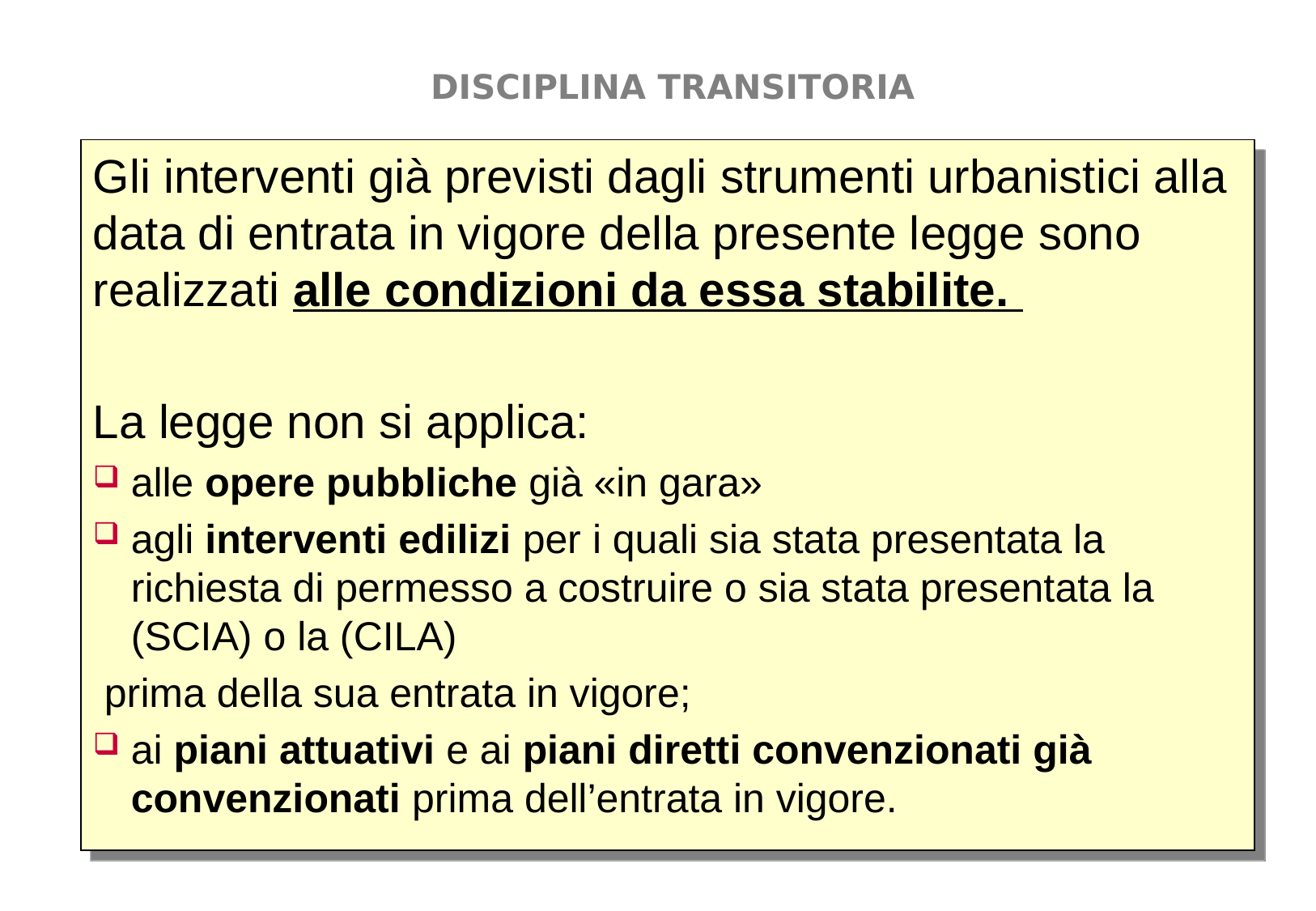

DISCIPLINA TRANSITORIA
Gli interventi già previsti dagli strumenti urbanistici alla data di entrata in vigore della presente legge sono realizzati alle condizioni da essa stabilite.

La legge non si applica:
alle opere pubbliche già «in gara»
agli interventi edilizi per i quali sia stata presentata la richiesta di permesso a costruire o sia stata presentata la (SCIA) o la (CILA)
 prima della sua entrata in vigore;
ai piani attuativi e ai piani diretti convenzionati già convenzionati prima dell’entrata in vigore.

32